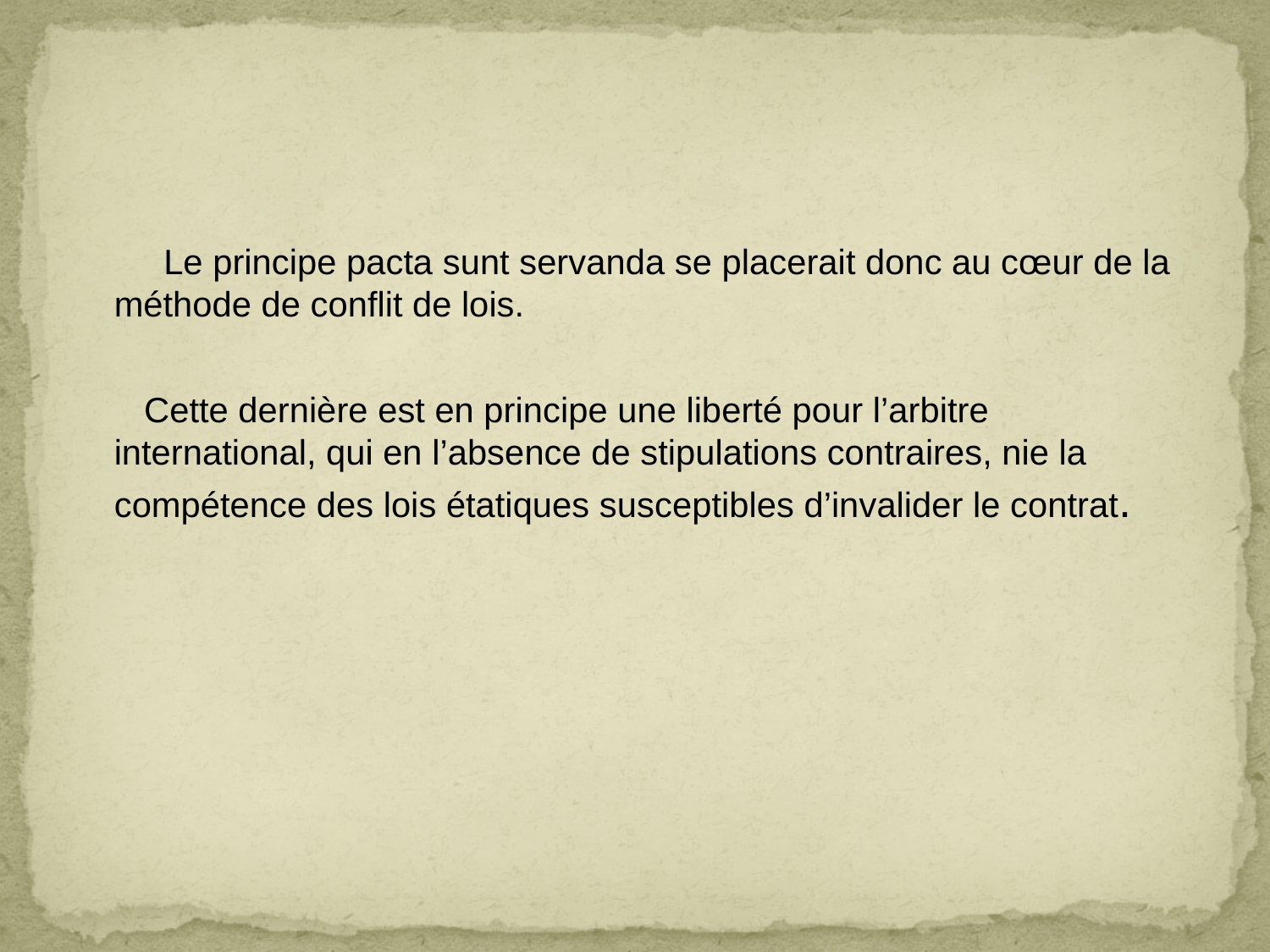

#

         Le principe pacta sunt servanda se placerait donc au cœur de la méthode de conflit de lois.

       Cette dernière est en principe une liberté pour l’arbitre international, qui en l’absence de stipulations contraires, nie la compétence des lois étatiques susceptibles d’invalider le contrat.